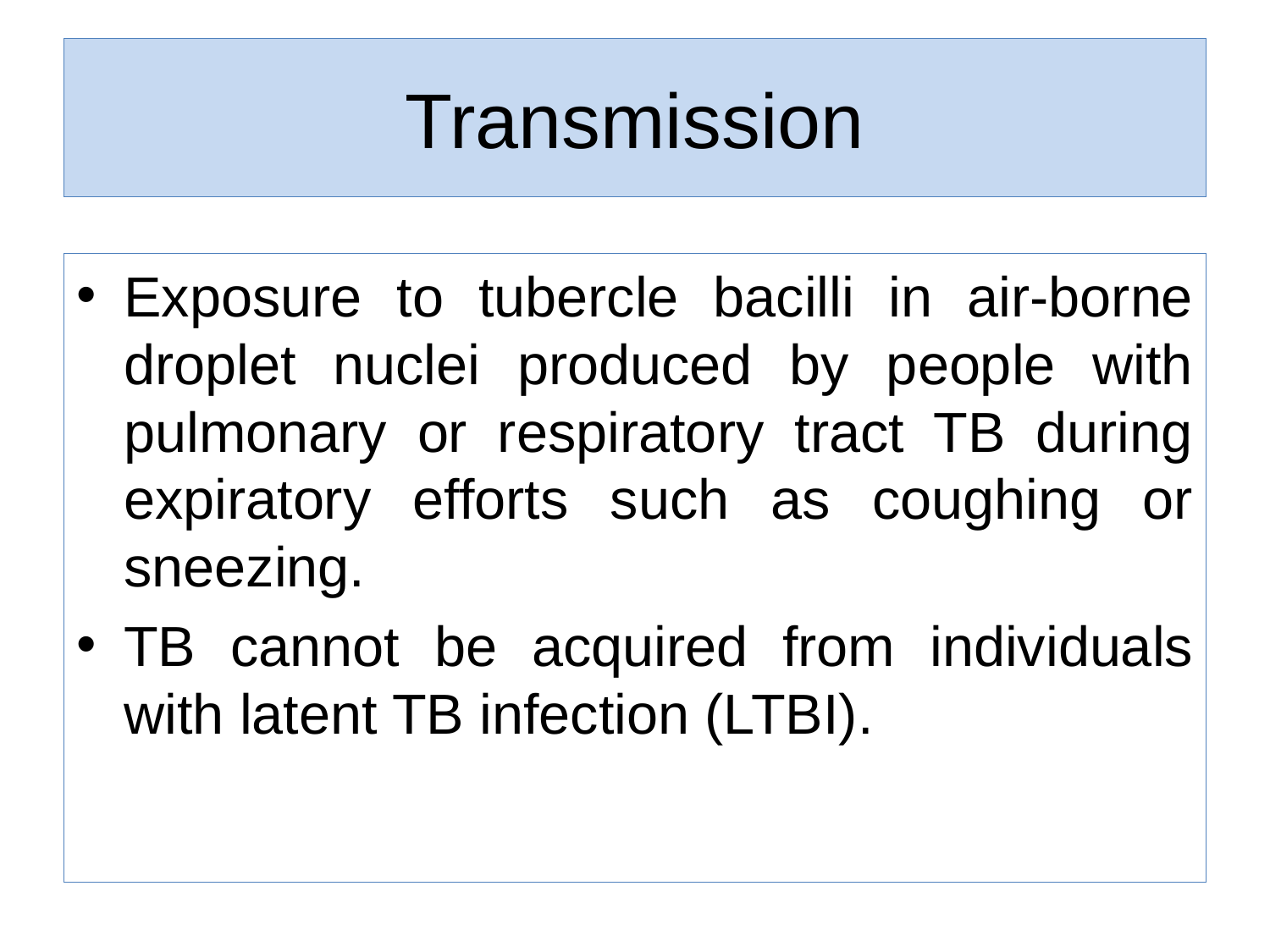

# Transmission
Exposure to tubercle bacilli in air-borne droplet nuclei produced by people with pulmonary or respiratory tract TB during expiratory efforts such as coughing or sneezing.
TB cannot be acquired from individuals with latent TB infection (LTBI).